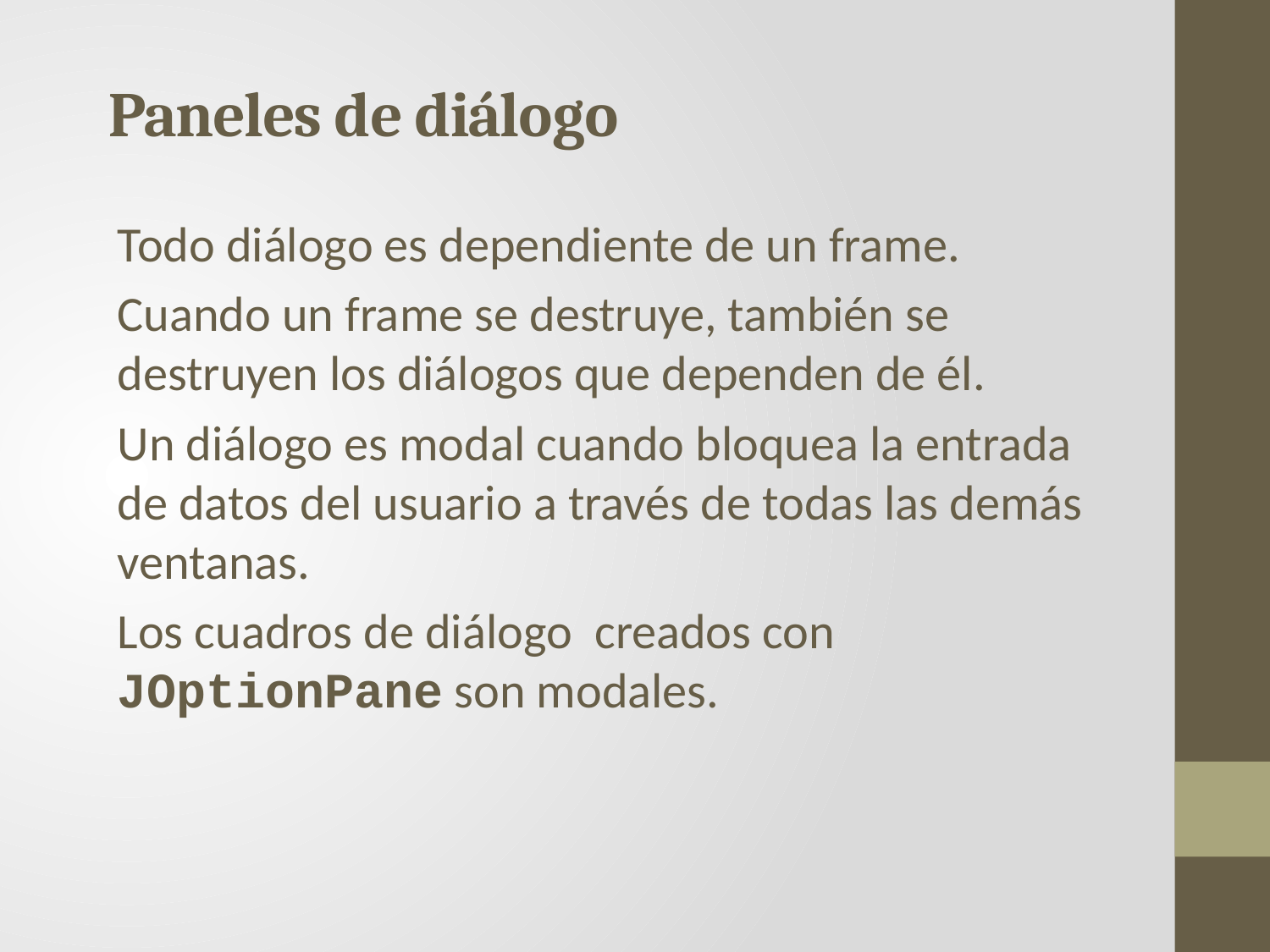

# Paneles de diálogo
Todo diálogo es dependiente de un frame.
Cuando un frame se destruye, también se destruyen los diálogos que dependen de él.
Un diálogo es modal cuando bloquea la entrada de datos del usuario a través de todas las demás ventanas.
Los cuadros de diálogo  creados con JOptionPane son modales.